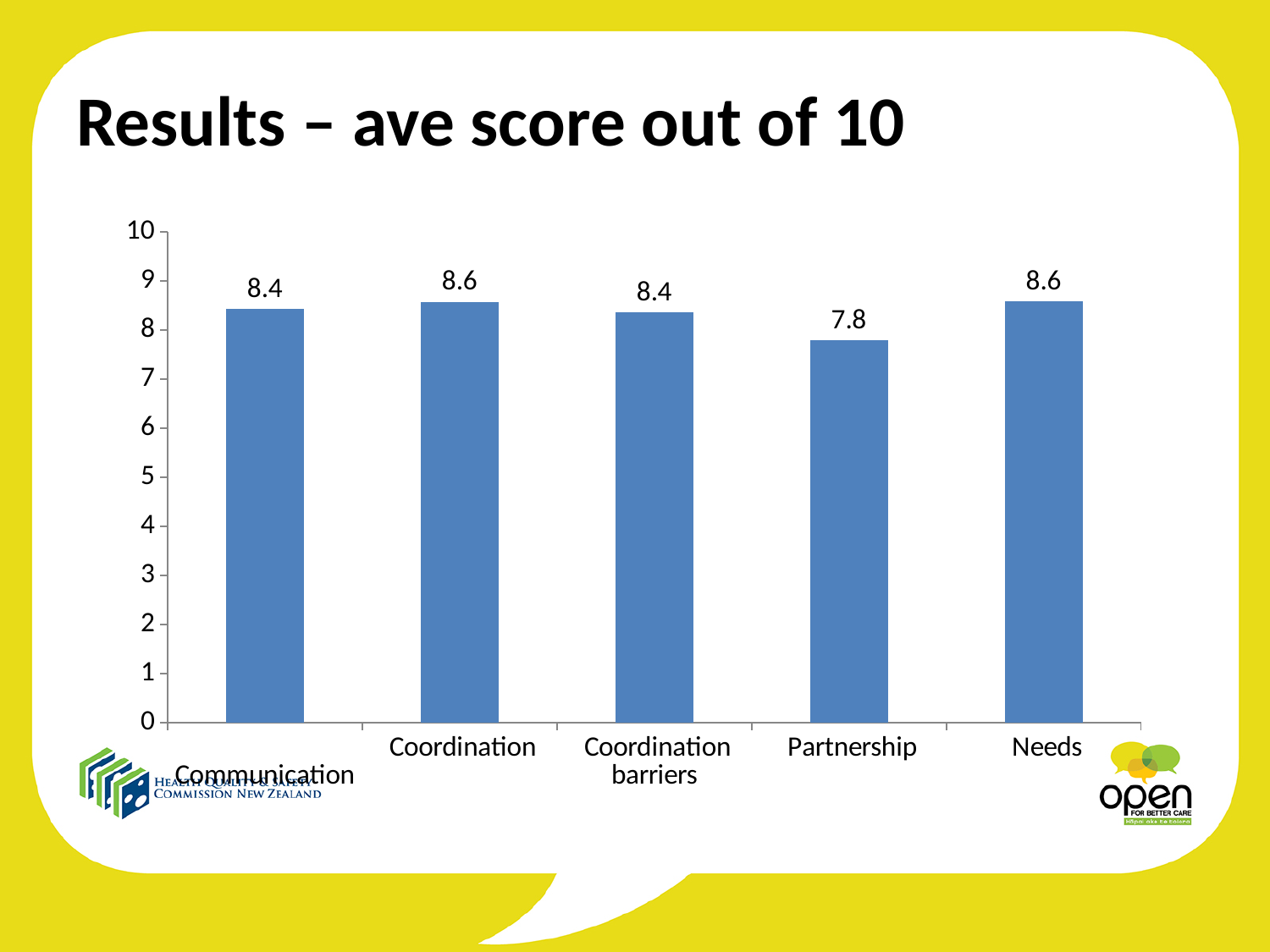

# Results – ave score out of 10

### Chart

| Category |  |
|---|---|
|  Communication | 8.436825972540268 |
|  Coordination | 8.577196560280068 |
|  Coordination barriers | 8.35406835406835 |
|  Partnership | 7.78572448251249 |
|  Needs | 8.586016776506279 |